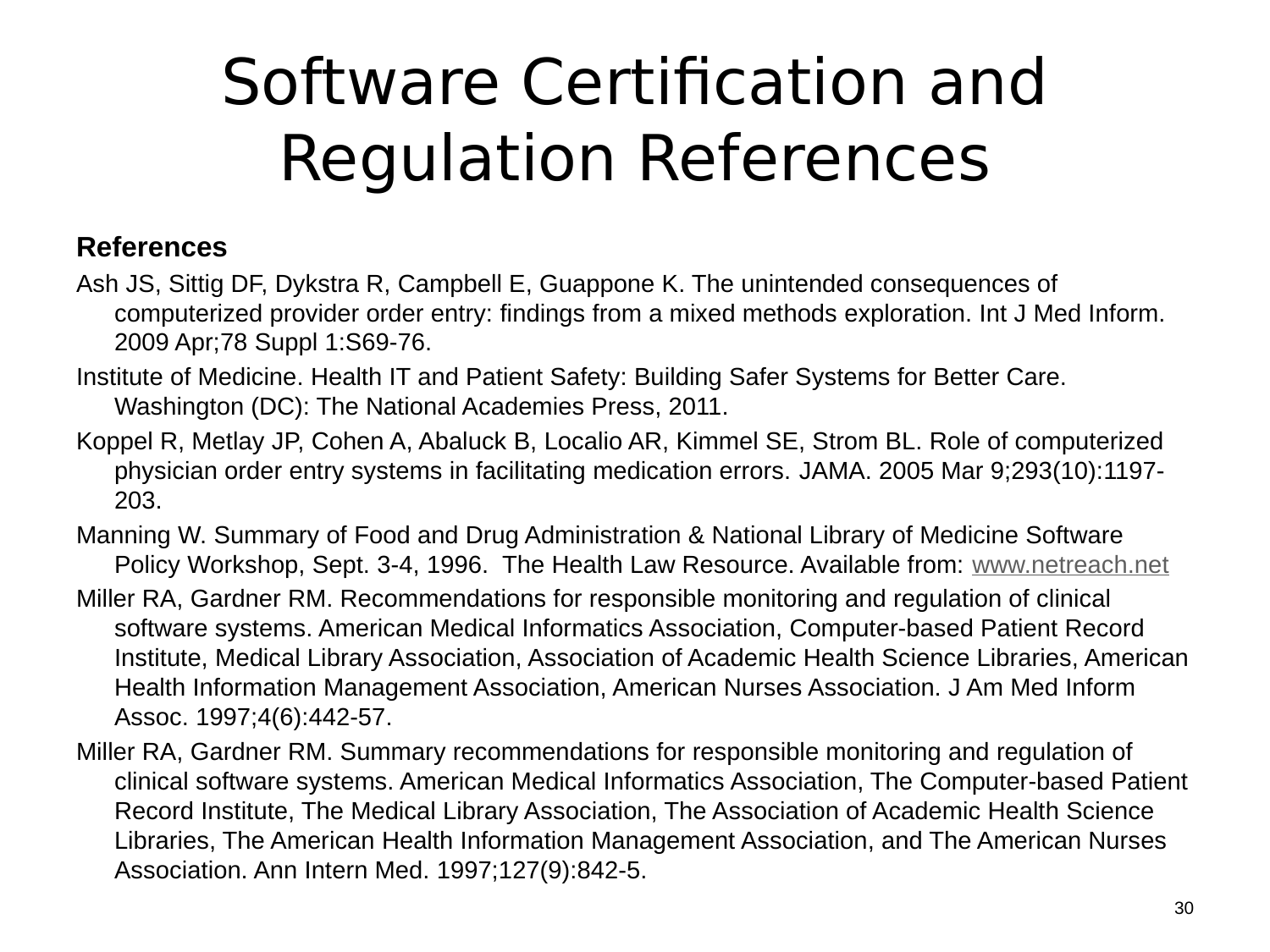

# Software Certification and Regulation References
References
Ash JS, Sittig DF, Dykstra R, Campbell E, Guappone K. The unintended consequences of computerized provider order entry: findings from a mixed methods exploration. Int J Med Inform. 2009 Apr;78 Suppl 1:S69-76.
Institute of Medicine. Health IT and Patient Safety: Building Safer Systems for Better Care. Washington (DC): The National Academies Press, 2011.
Koppel R, Metlay JP, Cohen A, Abaluck B, Localio AR, Kimmel SE, Strom BL. Role of computerized physician order entry systems in facilitating medication errors. JAMA. 2005 Mar 9;293(10):1197-203.
Manning W. Summary of Food and Drug Administration & National Library of Medicine Software Policy Workshop, Sept. 3-4, 1996.  The Health Law Resource. Available from: www.netreach.net
Miller RA, Gardner RM. Recommendations for responsible monitoring and regulation of clinical software systems. American Medical Informatics Association, Computer-based Patient Record Institute, Medical Library Association, Association of Academic Health Science Libraries, American Health Information Management Association, American Nurses Association. J Am Med Inform Assoc. 1997;4(6):442-57.
Miller RA, Gardner RM. Summary recommendations for responsible monitoring and regulation of clinical software systems. American Medical Informatics Association, The Computer-based Patient Record Institute, The Medical Library Association, The Association of Academic Health Science Libraries, The American Health Information Management Association, and The American Nurses Association. Ann Intern Med. 1997;127(9):842-5.
30